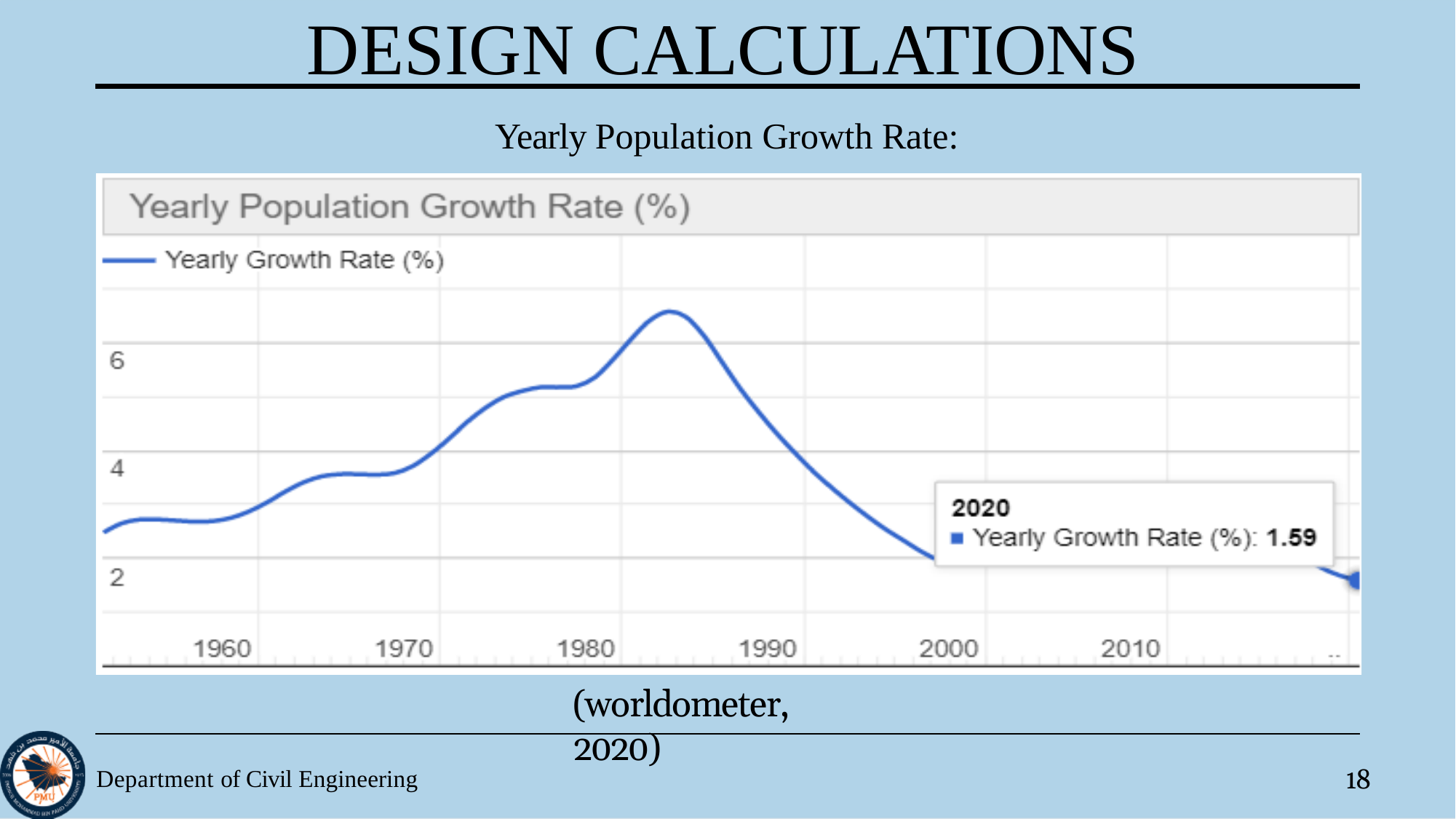

# DESIGN CALCULATIONS

Yearly Population Growth Rate:

(worldometer, 2020)

Department of Civil Engineering
18